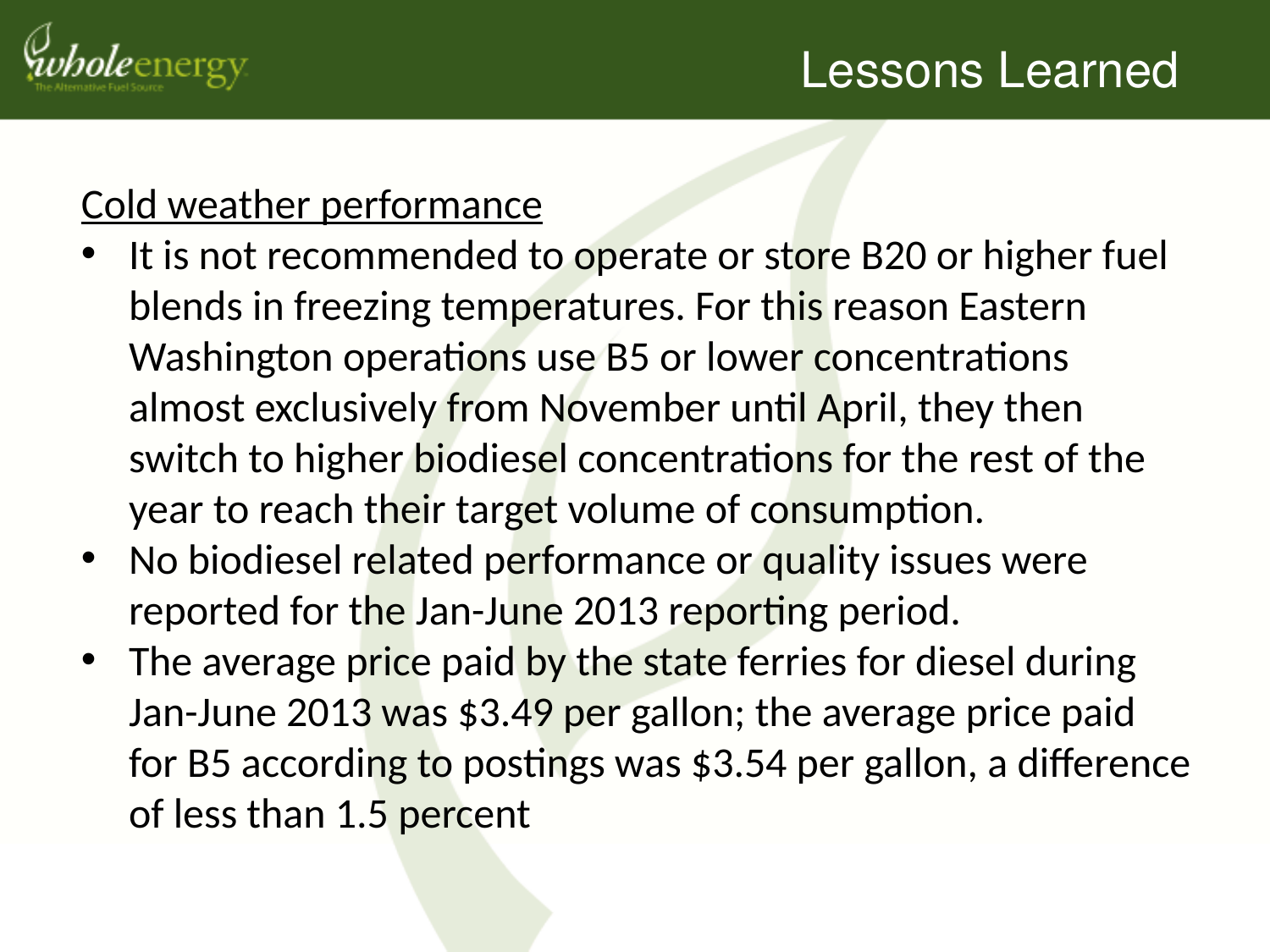

# Lessons Learned
Cold weather performance
It is not recommended to operate or store B20 or higher fuel blends in freezing temperatures. For this reason Eastern Washington operations use B5 or lower concentrations almost exclusively from November until April, they then switch to higher biodiesel concentrations for the rest of the year to reach their target volume of consumption.
No biodiesel related performance or quality issues were reported for the Jan-June 2013 reporting period.
The average price paid by the state ferries for diesel during Jan-June 2013 was $3.49 per gallon; the average price paid for B5 according to postings was $3.54 per gallon, a difference of less than 1.5 percent